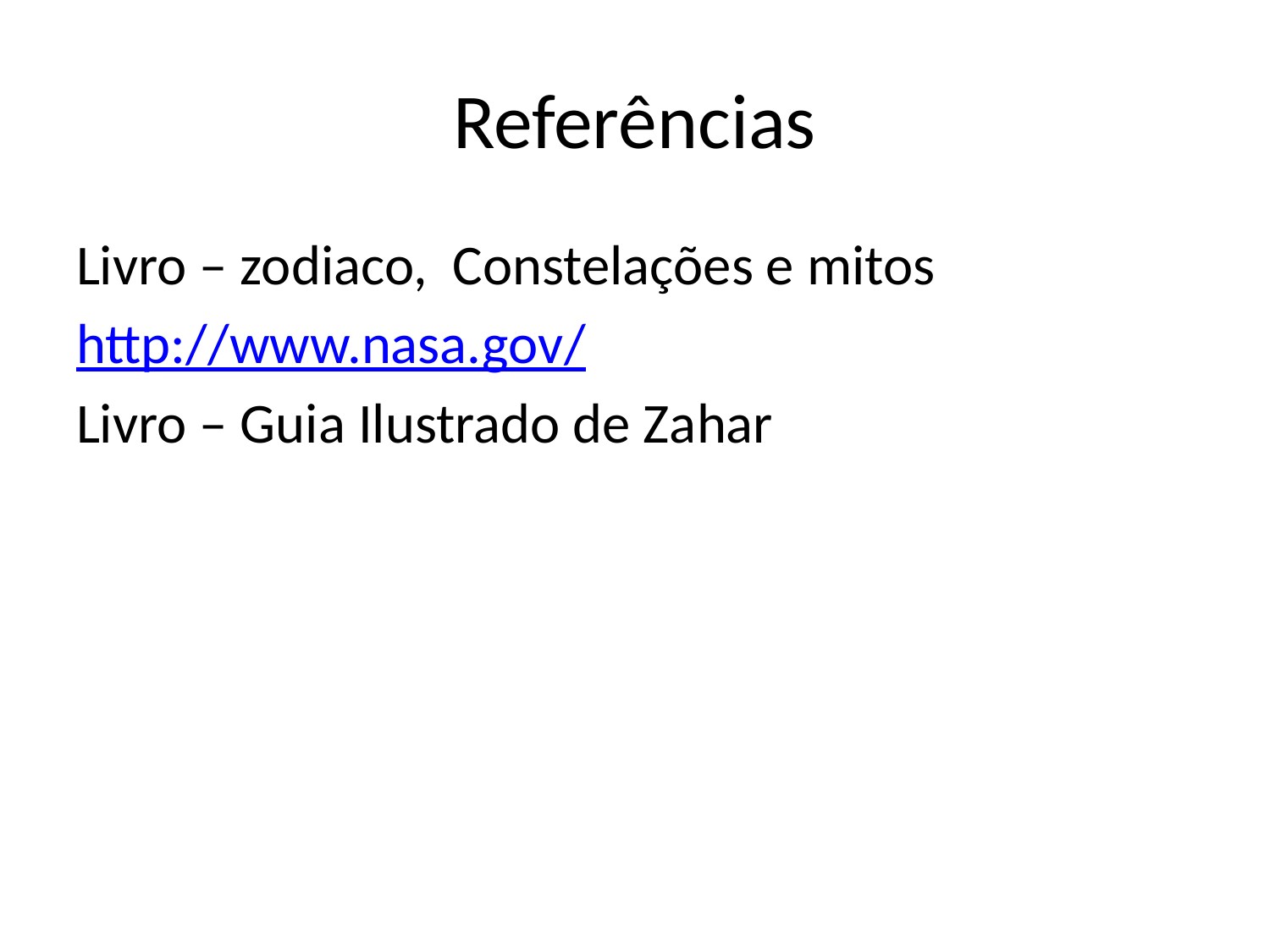

# Referências
Livro – zodiaco,  Constelações e mitos
http://www.nasa.gov/
Livro – Guia Ilustrado de Zahar